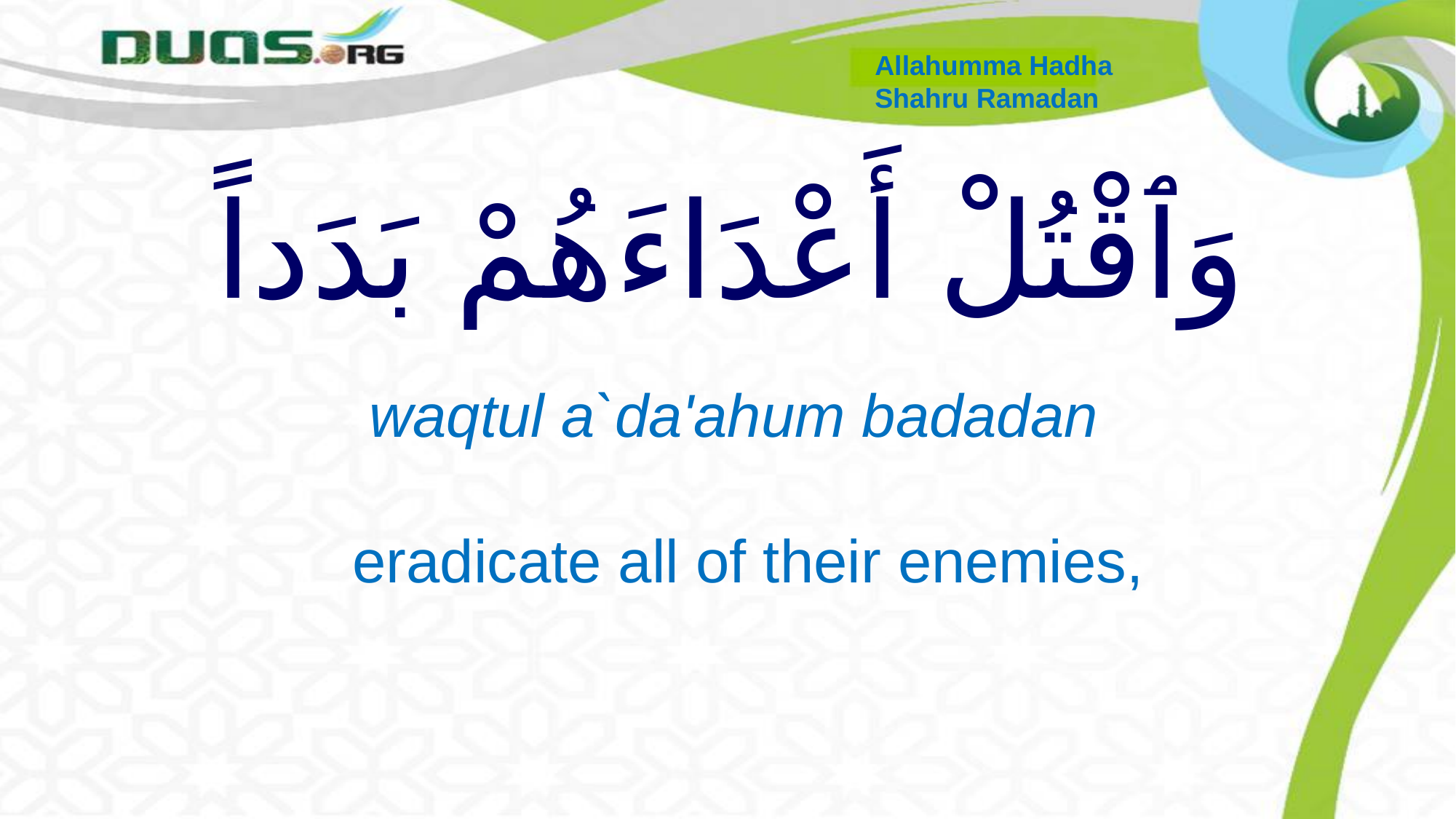

Allahumma Hadha
Shahru Ramadan
# وَٱقْتُلْ أَعْدَاءَهُمْ بَدَداً
                waqtul a`da'ahum badadan

               eradicate all of their enemies,